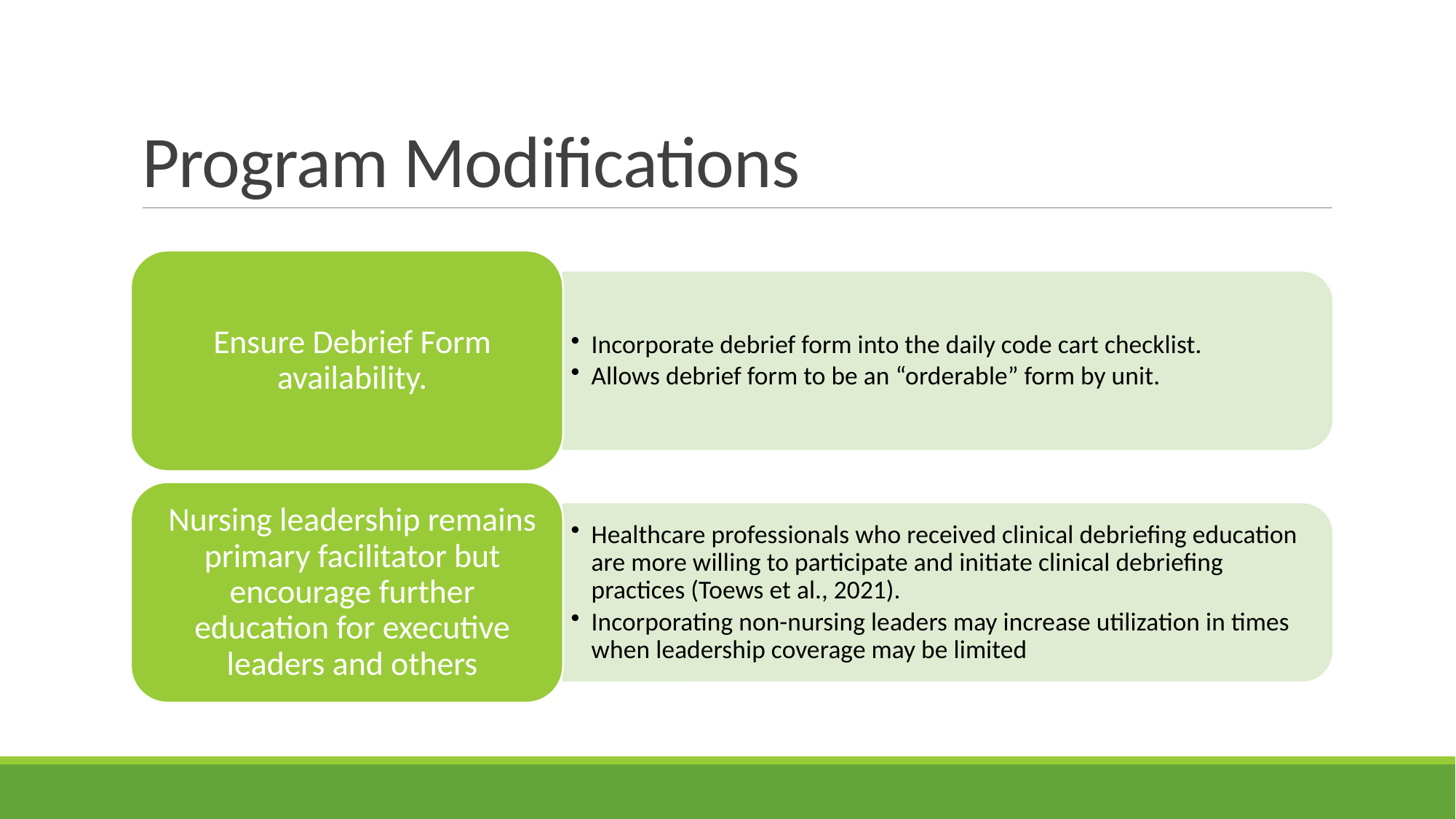

# Program Modifications
Incorporate debrief form into the daily code cart checklist.
Allows debrief form to be an “orderable” form by unit.
Ensure Debrief Form availability.
Healthcare professionals who received clinical debriefing education are more willing to participate and initiate clinical debriefing practices (Toews et al., 2021).
Incorporating non-nursing leaders may increase utilization in times when leadership coverage may be limited
Nursing leadership remains primary facilitator but encourage further education for executive leaders and others